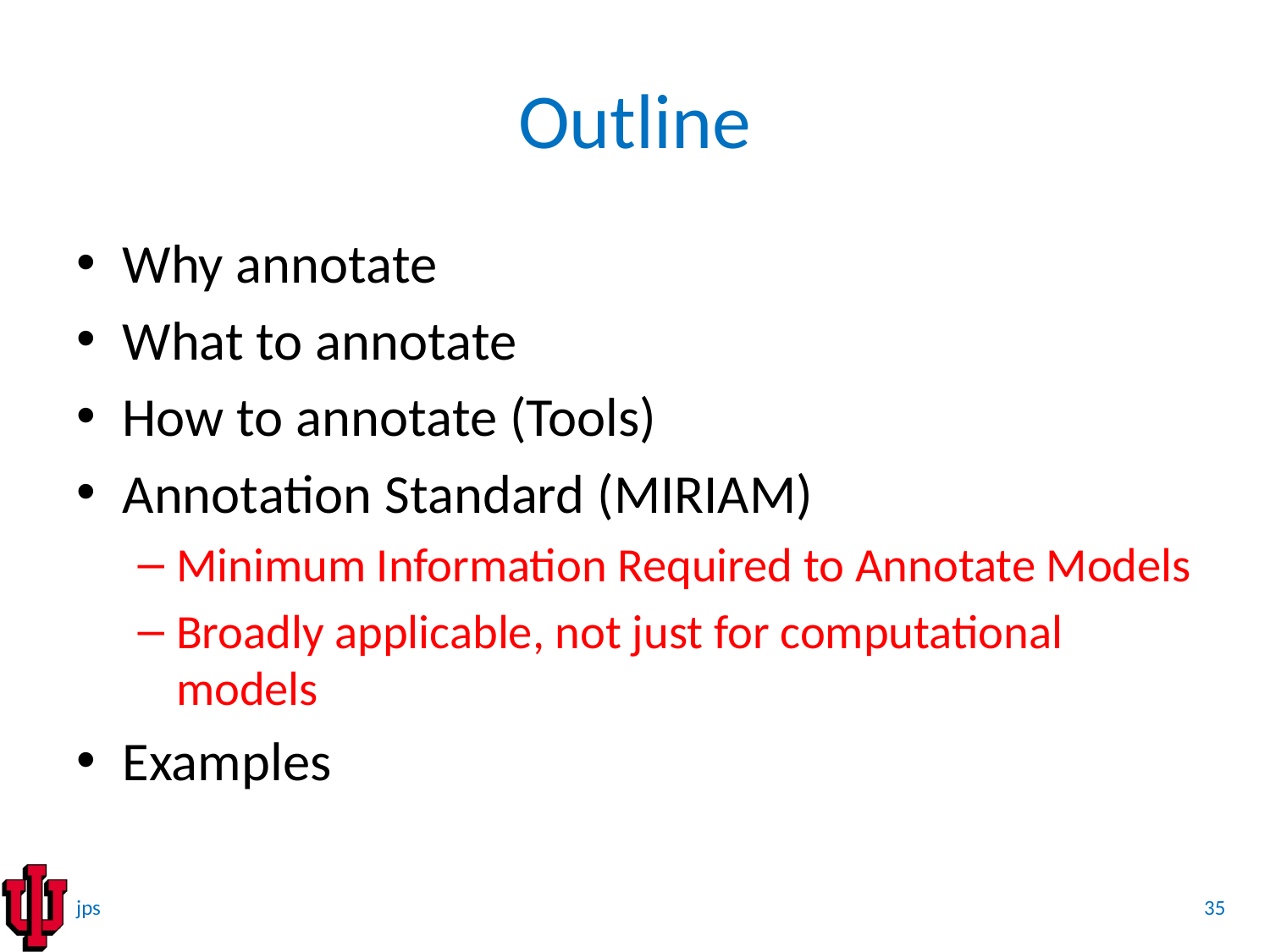

# Outline
Why annotate
What to annotate
How to annotate (Tools)
Annotation Standard (MIRIAM)
Minimum Information Required to Annotate Models
Broadly applicable, not just for computational models
Examples

35